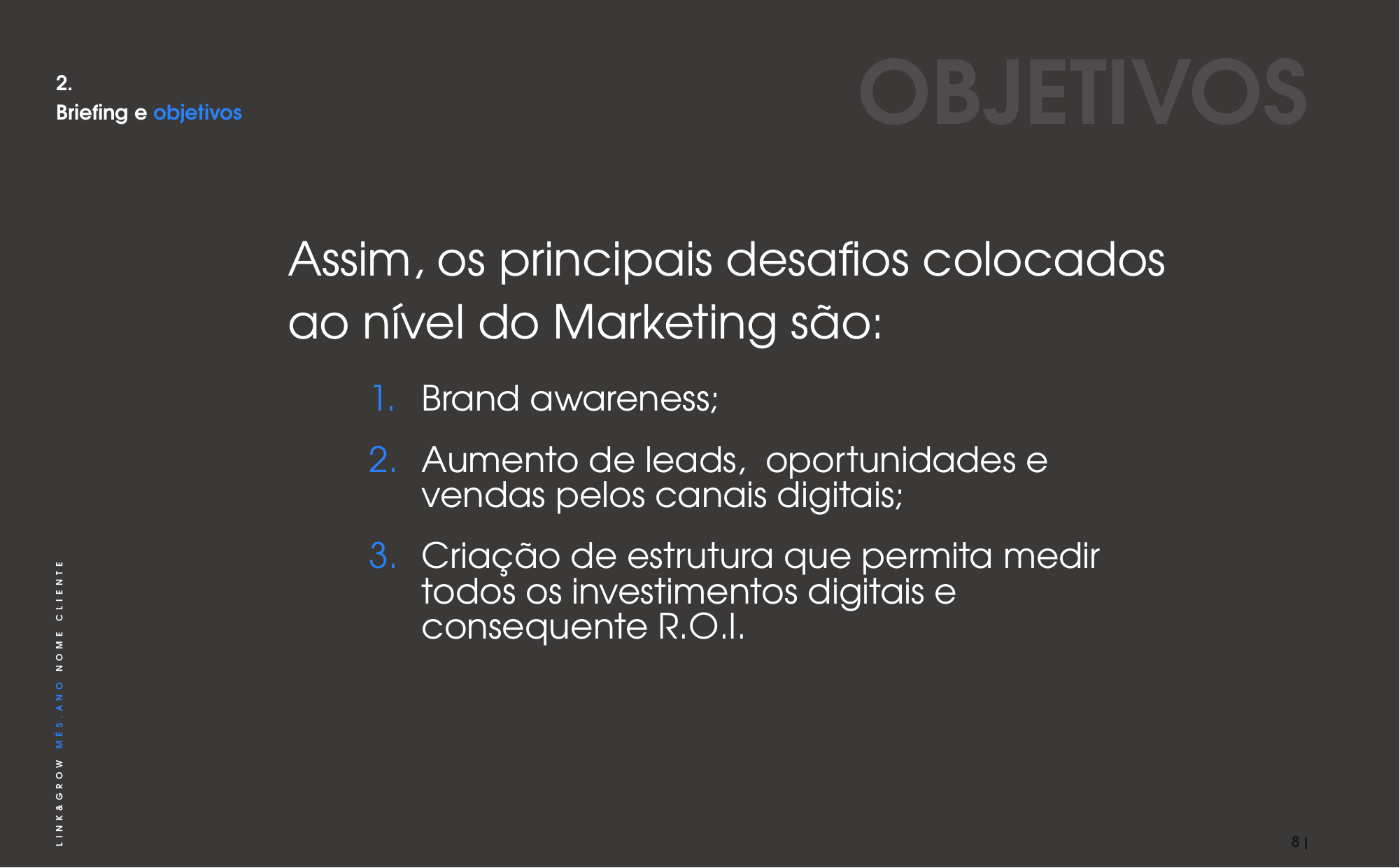

OBJETIVOS
# 2. Briefing e objetivos
Assim, os principais desafios colocados ao nível do Marketing são:
Brand awareness;
Aumento de leads,  oportunidades e  vendas pelos canais digitais;
Criação de estrutura que permita medir todos os investimentos digitais e consequente R.O.I.

LINK&GROW MÊS.ANO NOME CLIENTE
8 |